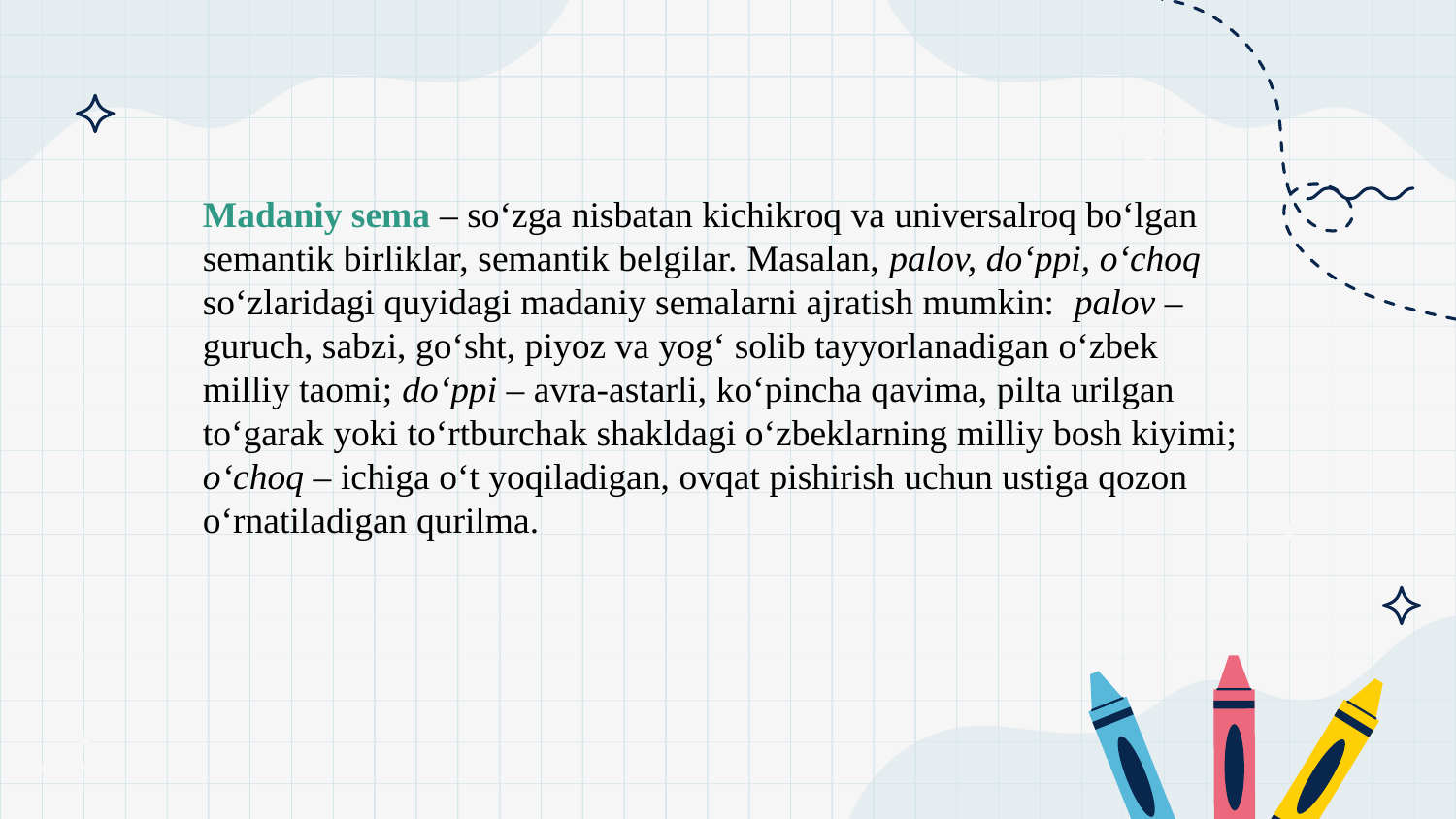

# Madaniy sema – so‘zga nisbatan kichikroq va universalroq bo‘lgan semantik birliklar, semantik belgilar. Masalan, palov, do‘ppi, o‘choq so‘zlaridagi quyidagi madaniy semalarni ajratish mumkin:  palov – guruch, sabzi, go‘sht, piyoz va yog‘ solib tayyorlanadigan o‘zbek milliy taomi; do‘ppi – avra-astarli, ko‘pincha qavima, pilta urilgan to‘garak yoki to‘rtburchak shakldagi o‘zbeklarning milliy bosh kiyimi; o‘choq – ichiga o‘t yoqiladigan, ovqat pishirish uchun ustiga qozon o‘rnatiladigan qurilma.
+7

-5

-4